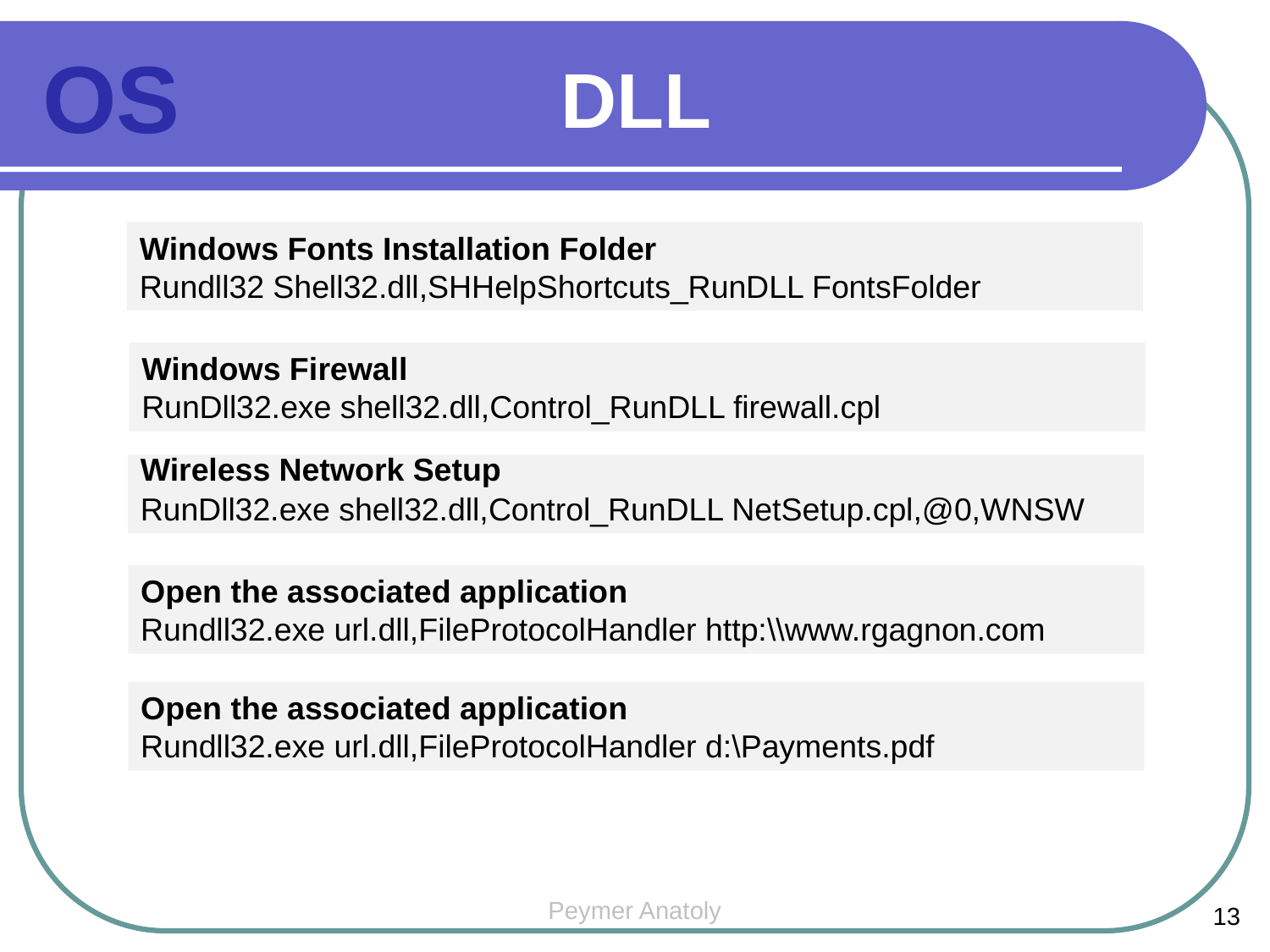

DLL

OS

Windows Fonts Installation Folder
Rundll32 Shell32.dll,SHHelpShortcuts_RunDLL FontsFolder
Windows Firewall
RunDll32.exe shell32.dll,Control_RunDLL firewall.cpl
Wireless Network Setup
RunDll32.exe shell32.dll,Control_RunDLL NetSetup.cpl,@0,WNSW
Open the associated application
Rundll32.exe url.dll,FileProtocolHandler http:\\www.rgagnon.com
Open the associated application
Rundll32.exe url.dll,FileProtocolHandler d:\Payments.pdf
Peymer Anatoly
13